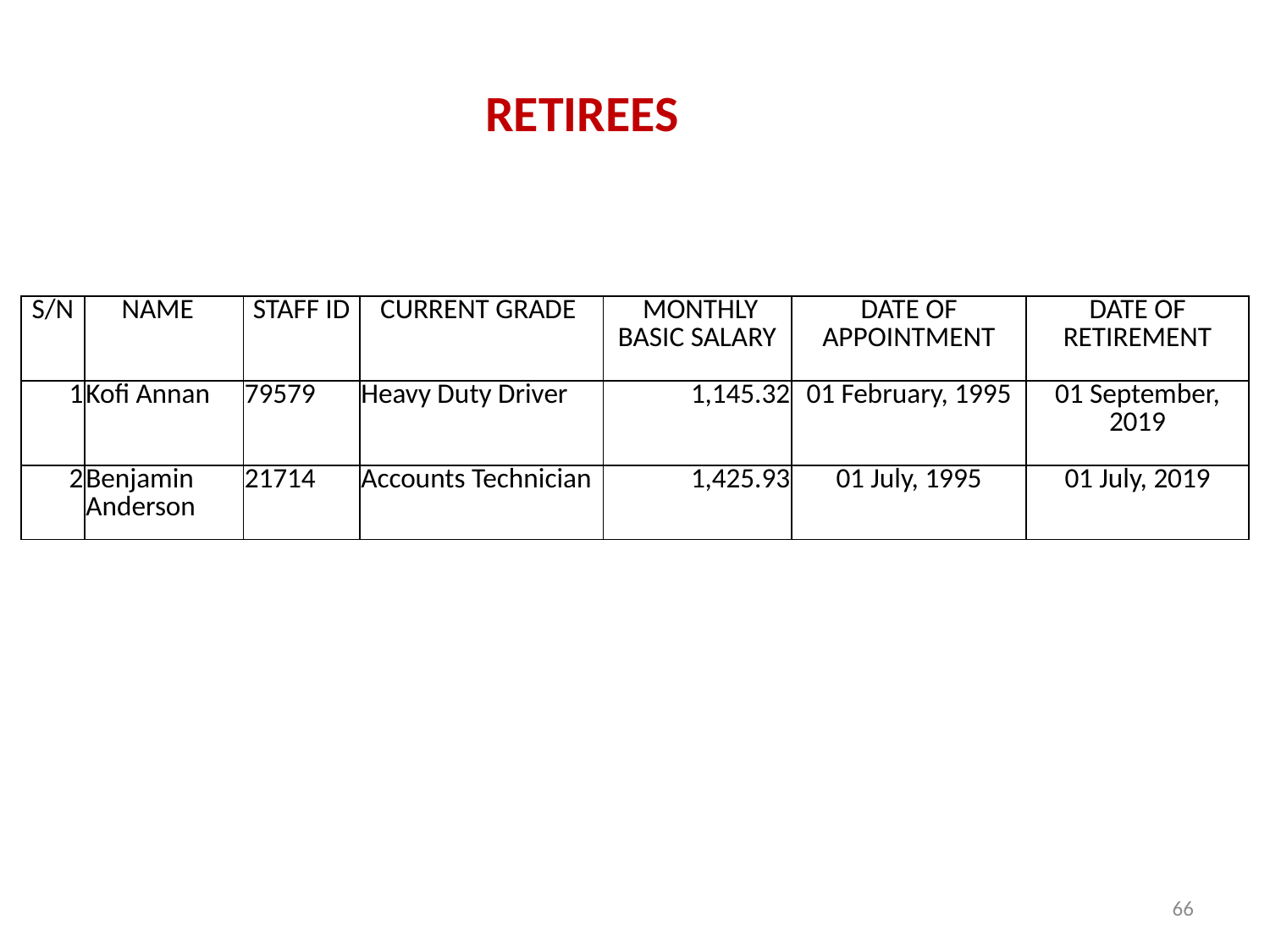

# RETIREES
| S/N | NAME | STAFF ID | CURRENT GRADE | MONTHLY BASIC SALARY | DATE OF APPOINTMENT | DATE OF RETIREMENT |
| --- | --- | --- | --- | --- | --- | --- |
| 1 | Kofi Annan | 79579 | Heavy Duty Driver | 1,145.32 | 01 February, 1995 | 01 September, 2019 |
| 2 | Benjamin Anderson | 21714 | Accounts Technician | 1,425.93 | 01 July, 1995 | 01 July, 2019 |
66